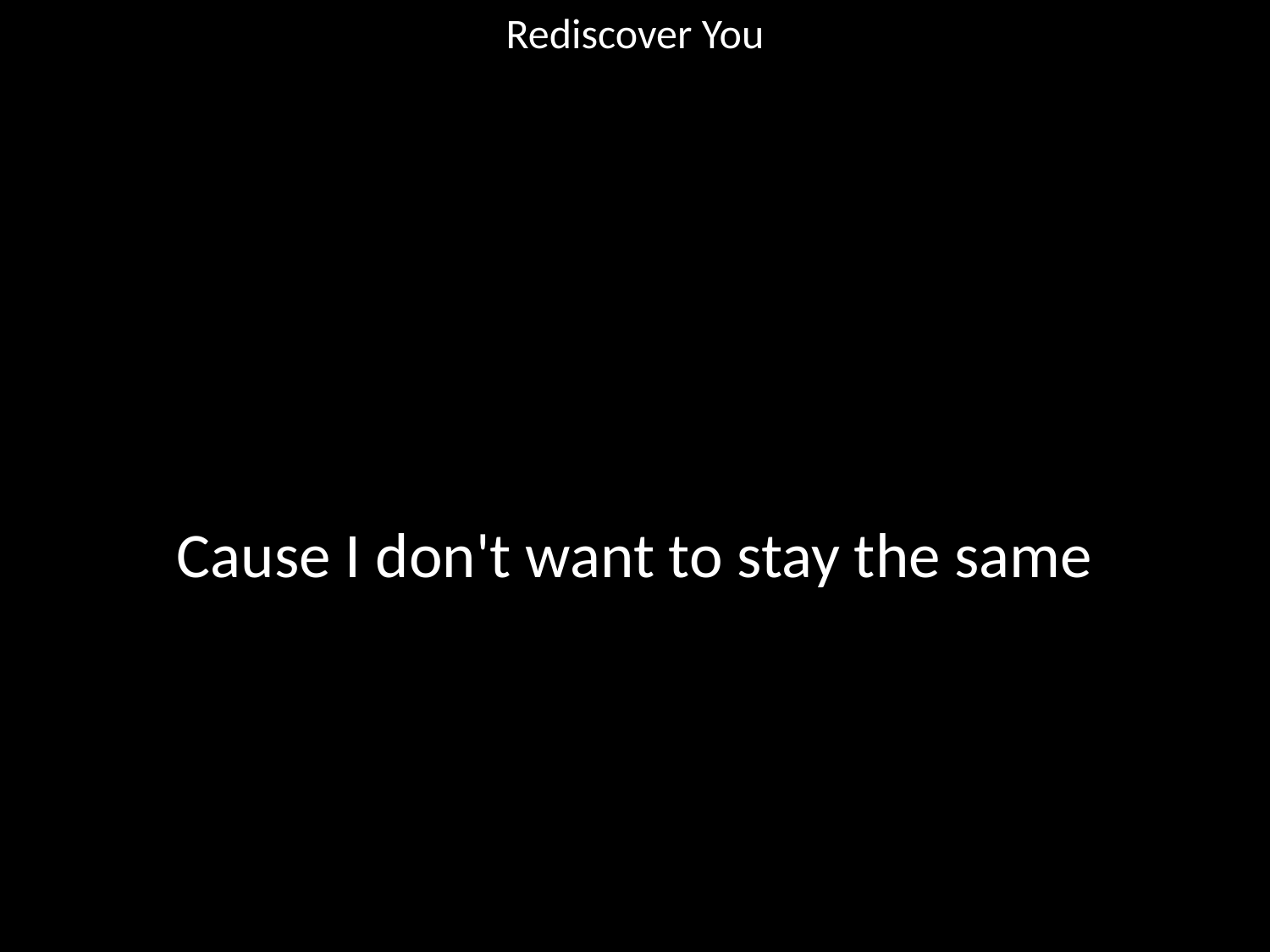

Rediscover You
#
Cause I don't want to stay the same